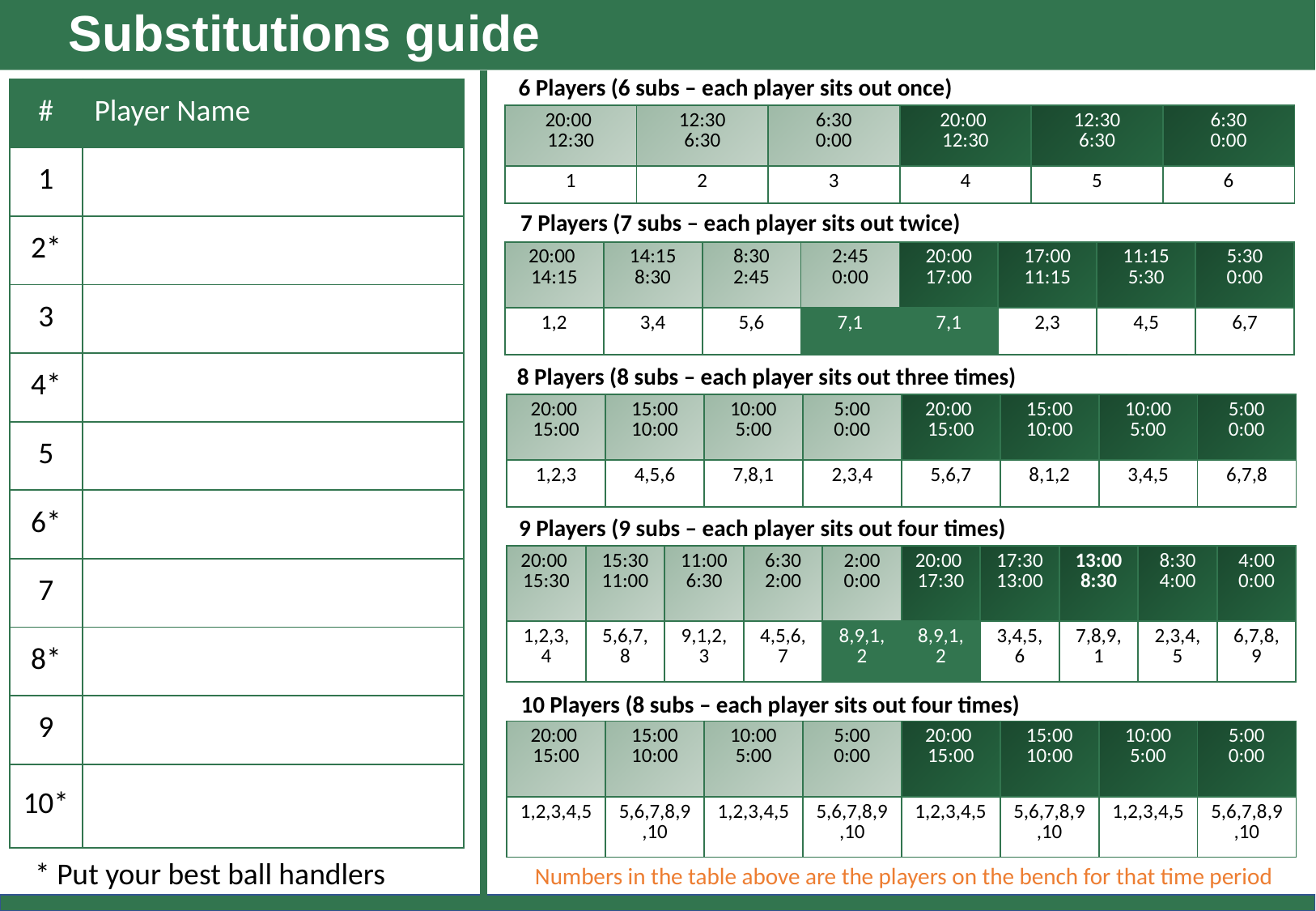

Substitutions guide
6 Players (6 subs – each player sits out once)
| # | Player Name |
| --- | --- |
| 1 |  |
| 2\* |  |
| 3 |  |
| 4\* |  |
| 5 |  |
| 6\* |  |
| 7 |  |
| 8\* |  |
| 9 |  |
| 10\* |  |
| 20:00 12:30 | 12:30 6:30 | 6:30 0:00 | 20:00 12:30 | 12:30 6:30 | 6:30 0:00 |
| --- | --- | --- | --- | --- | --- |
| 1 | 2 | 3 | 4 | 5 | 6 |
7 Players (7 subs – each player sits out twice)
| 20:00 14:15 | 14:15 8:30 | 8:30 2:45 | 2:45 0:00 | 20:00 17:00 | 17:00 11:15 | 11:15 5:30 | 5:30 0:00 |
| --- | --- | --- | --- | --- | --- | --- | --- |
| 1,2 | 3,4 | 5,6 | 7,1 | 7,1 | 2,3 | 4,5 | 6,7 |
8 Players (8 subs – each player sits out three times)
| 20:00 15:00 | 15:00 10:00 | 10:00 5:00 | 5:00 0:00 | 20:00 15:00 | 15:00 10:00 | 10:00 5:00 | 5:00 0:00 |
| --- | --- | --- | --- | --- | --- | --- | --- |
| 1,2,3 | 4,5,6 | 7,8,1 | 2,3,4 | 5,6,7 | 8,1,2 | 3,4,5 | 6,7,8 |
9 Players (9 subs – each player sits out four times)
| 20:00 15:30 | 15:30 11:00 | 11:00 6:30 | 6:30 2:00 | 2:00 0:00 | 20:00 17:30 | 17:30 13:00 | 13:00 8:30 | 8:30 4:00 | 4:00 0:00 |
| --- | --- | --- | --- | --- | --- | --- | --- | --- | --- |
| 1,2,3,4 | 5,6,7,8 | 9,1,2,3 | 4,5,6,7 | 8,9,1,2 | 8,9,1,2 | 3,4,5,6 | 7,8,9,1 | 2,3,4,5 | 6,7,8,9 |
10 Players (8 subs – each player sits out four times)
| 20:00 15:00 | 15:00 10:00 | 10:00 5:00 | 5:00 0:00 | 20:00 15:00 | 15:00 10:00 | 10:00 5:00 | 5:00 0:00 |
| --- | --- | --- | --- | --- | --- | --- | --- |
| 1,2,3,4,5 | 5,6,7,8,9,10 | 1,2,3,4,5 | 5,6,7,8,9,10 | 1,2,3,4,5 | 5,6,7,8,9,10 | 1,2,3,4,5 | 5,6,7,8,9,10 |
* Put your best ball handlers
Numbers in the table above are the players on the bench for that time period